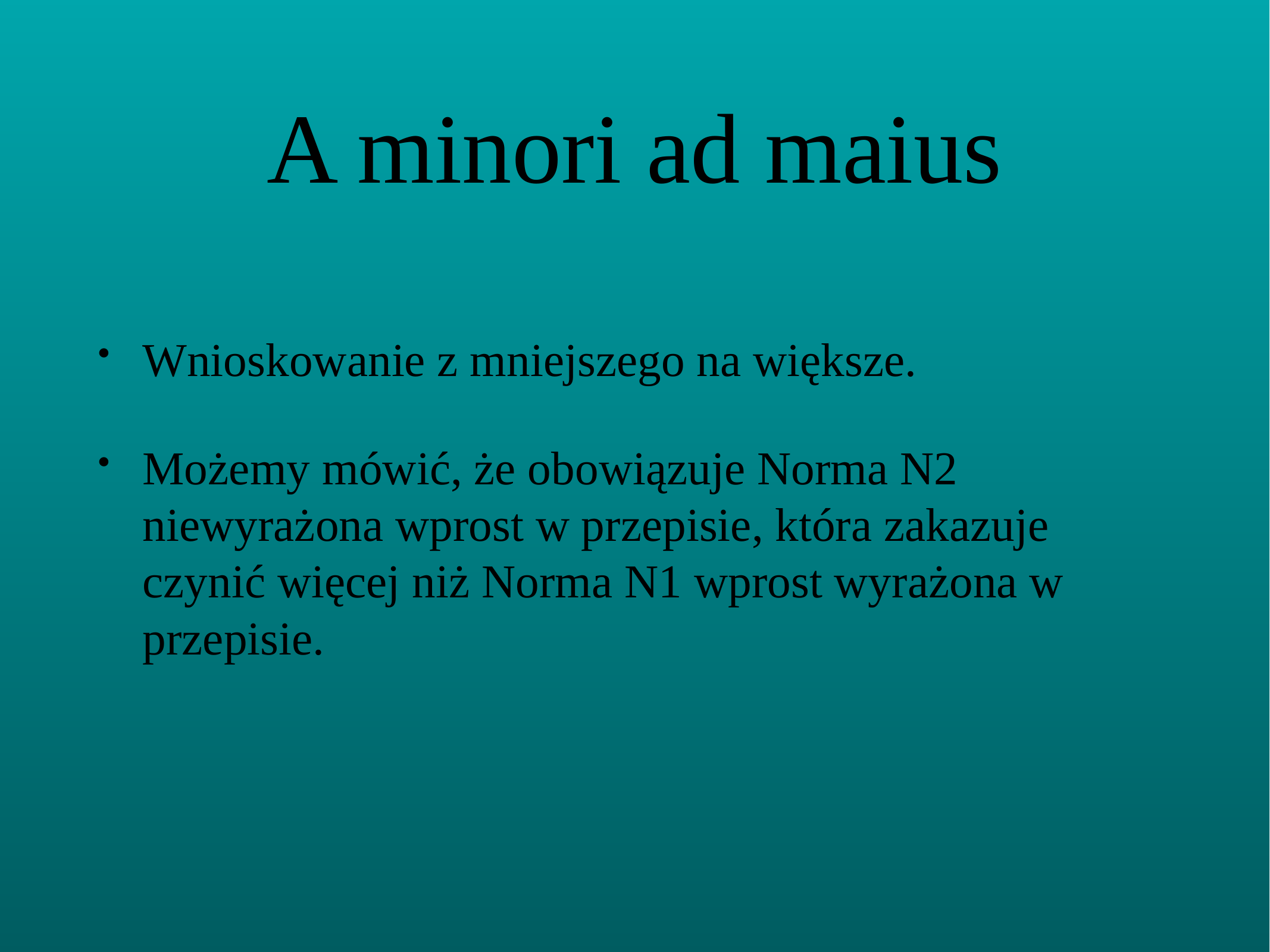

# A minori ad maius
Wnioskowanie z mniejszego na większe.
Możemy mówić, że obowiązuje Norma N2 niewyrażona wprost w przepisie, która zakazuje czynić więcej niż Norma N1 wprost wyrażona w przepisie.